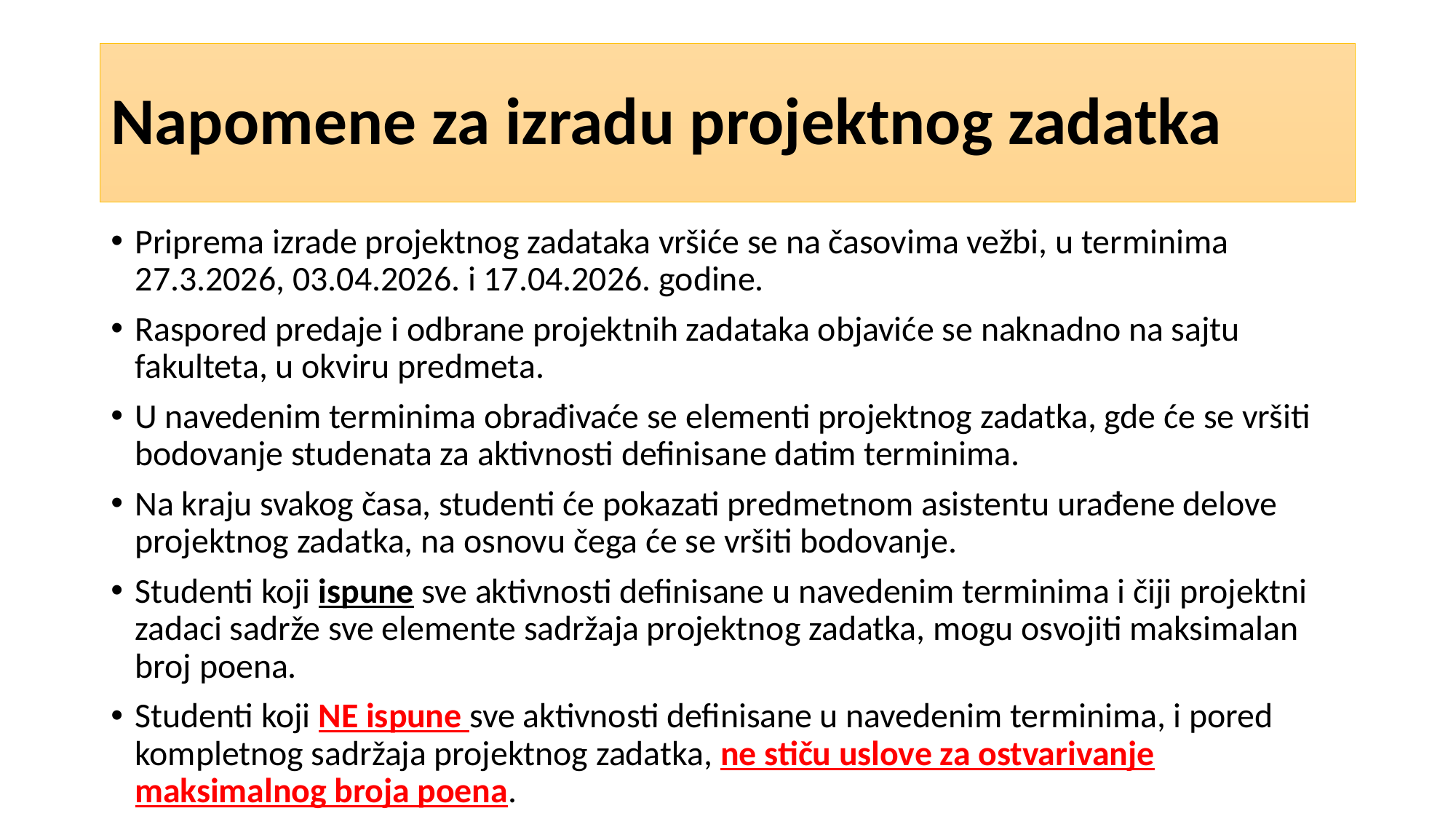

# Napomene za izradu projektnog zadatka
Priprema izrade projektnog zadataka vršiće se na časovima vežbi, u terminima 27.3.2026, 03.04.2026. i 17.04.2026. godine.
Raspored predaje i odbrane projektnih zadataka objaviće se naknadno na sajtu fakulteta, u okviru predmeta.
U navedenim terminima obrađivaće se elementi projektnog zadatka, gde će se vršiti bodovanje studenata za aktivnosti definisane datim terminima.
Na kraju svakog časa, studenti će pokazati predmetnom asistentu urađene delove projektnog zadatka, na osnovu čega će se vršiti bodovanje.
Studenti koji ispune sve aktivnosti definisane u navedenim terminima i čiji projektni zadaci sadrže sve elemente sadržaja projektnog zadatka, mogu osvojiti maksimalan broj poena.
Studenti koji NE ispune sve aktivnosti definisane u navedenim terminima, i pored kompletnog sadržaja projektnog zadatka, ne stiču uslove za ostvarivanje maksimalnog broja poena.